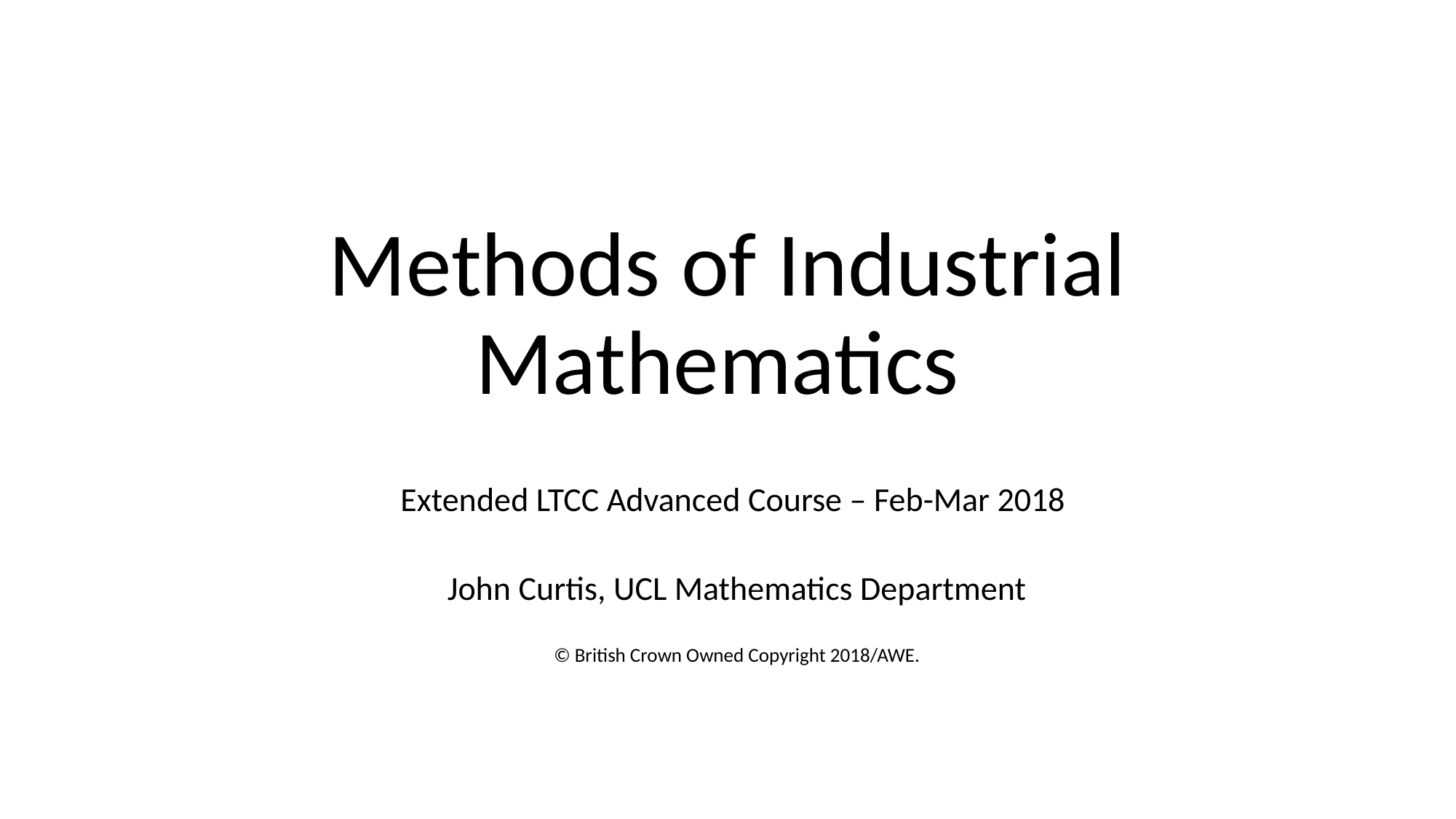

# Methods of Industrial Mathematics
Extended LTCC Advanced Course – Feb-Mar 2018

John Curtis, UCL Mathematics Department

© British Crown Owned Copyright 2018/AWE.